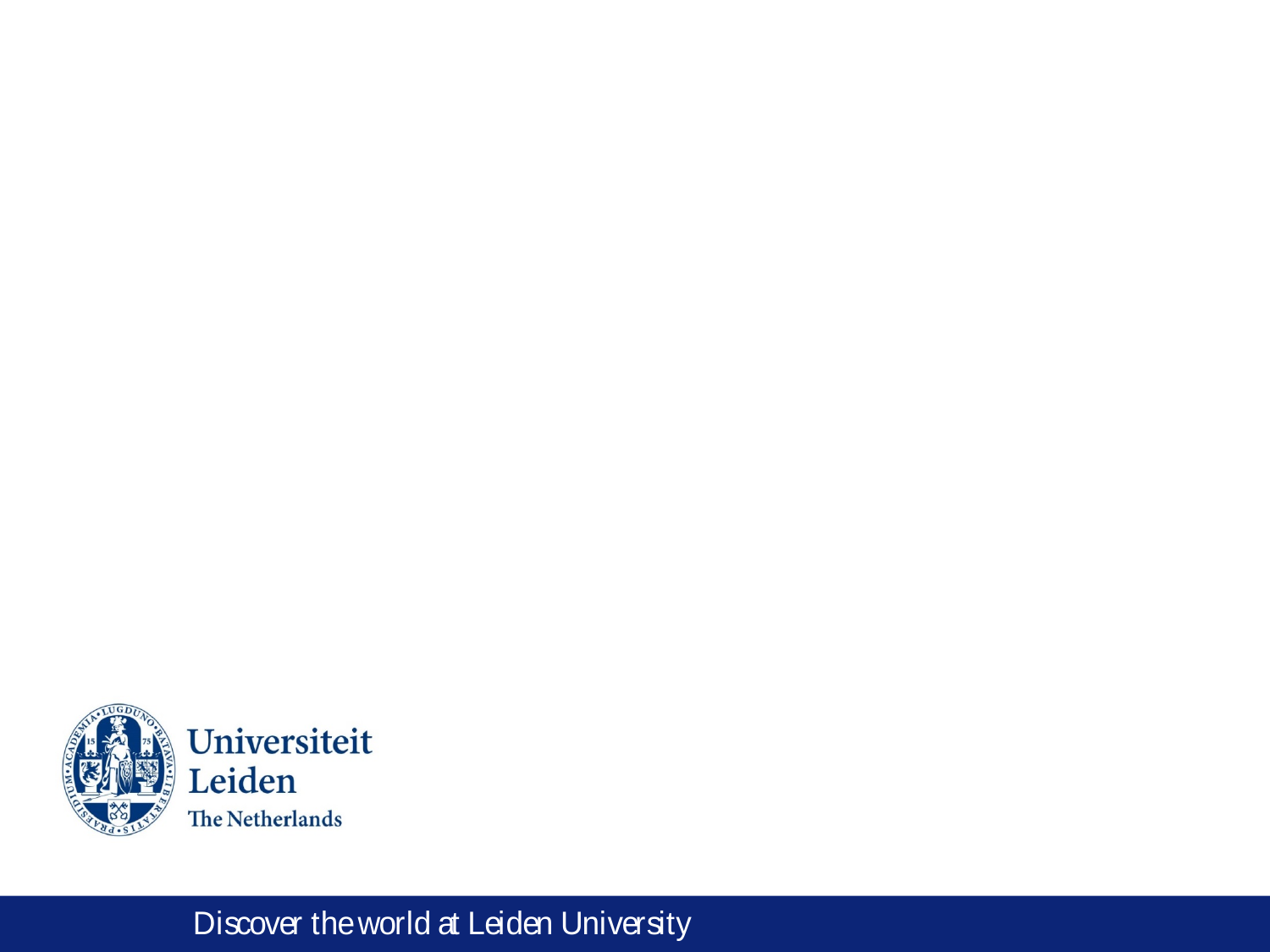

# ORCID implementation at Leiden University
28 September 2018
Peter Verhaar